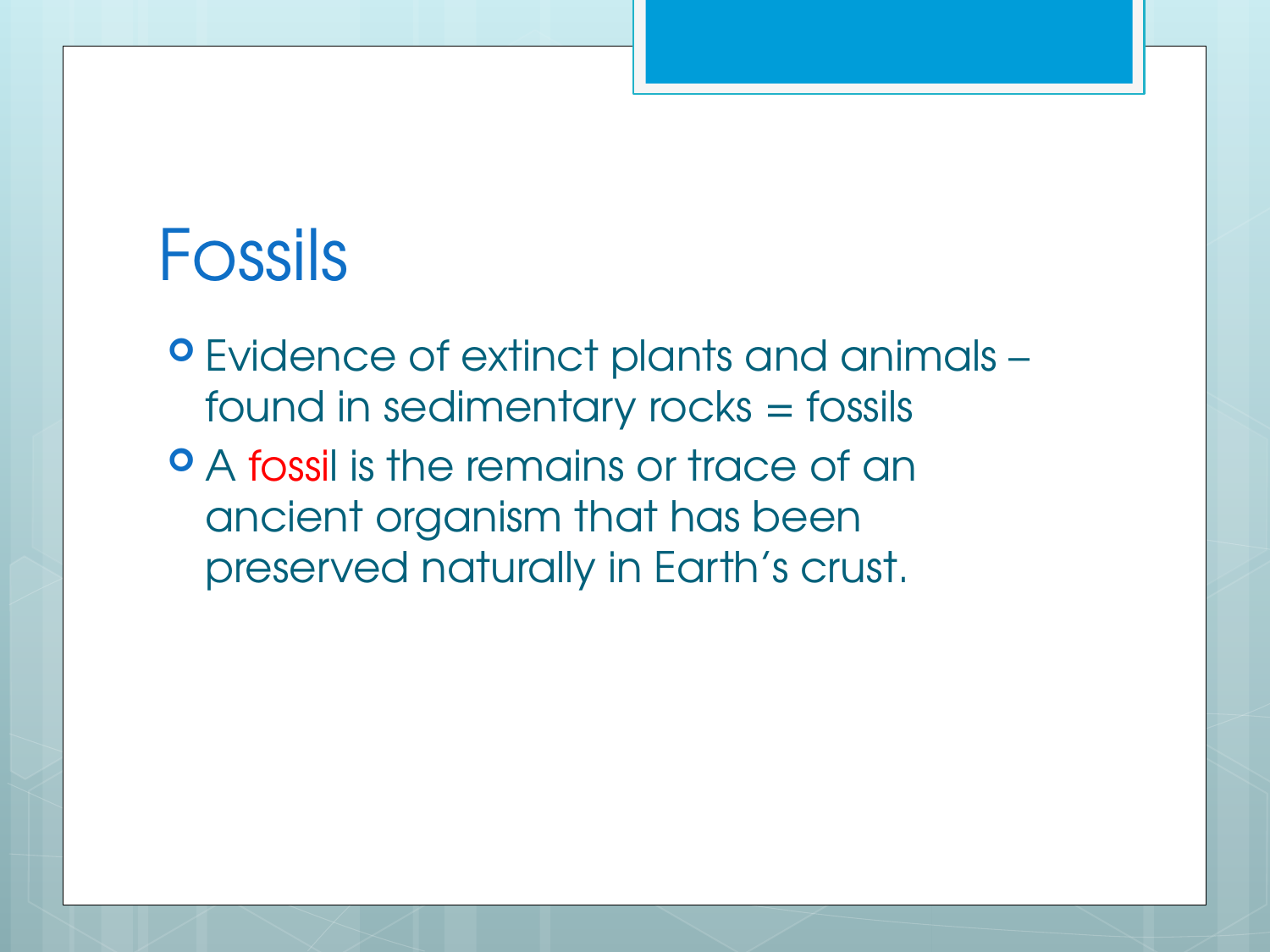

# Fossils
Evidence of extinct plants and animals – found in sedimentary rocks = fossils
A fossil is the remains or trace of an ancient organism that has been preserved naturally in Earth’s crust.